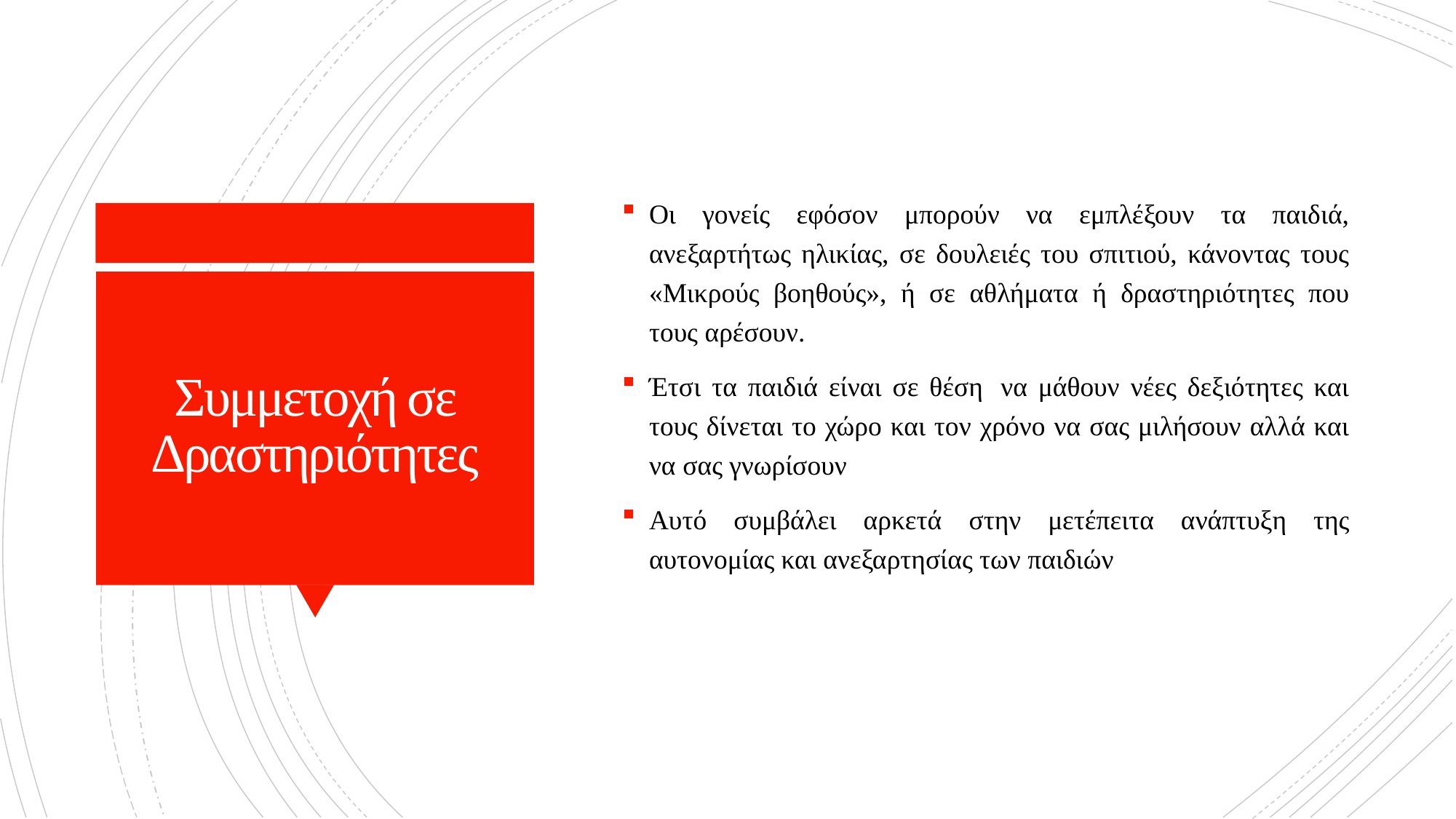

Οι γονείς εφόσον μπορούν να εμπλέξουν τα παιδιά, ανεξαρτήτως ηλικίας, σε δουλειές του σπιτιού, κάνοντας τους «Μικρούς βοηθούς», ή σε αθλήματα ή δραστηριότητες που τους αρέσουν.
Έτσι τα παιδιά είναι σε θέση  να μάθουν νέες δεξιότητες και τους δίνεται το χώρο και τον χρόνο να σας μιλήσουν αλλά και να σας γνωρίσουν
Αυτό συμβάλει αρκετά στην μετέπειτα ανάπτυξη της αυτονομίας και ανεξαρτησίας των παιδιών

# Συμμετοχή σε Δραστηριότητες